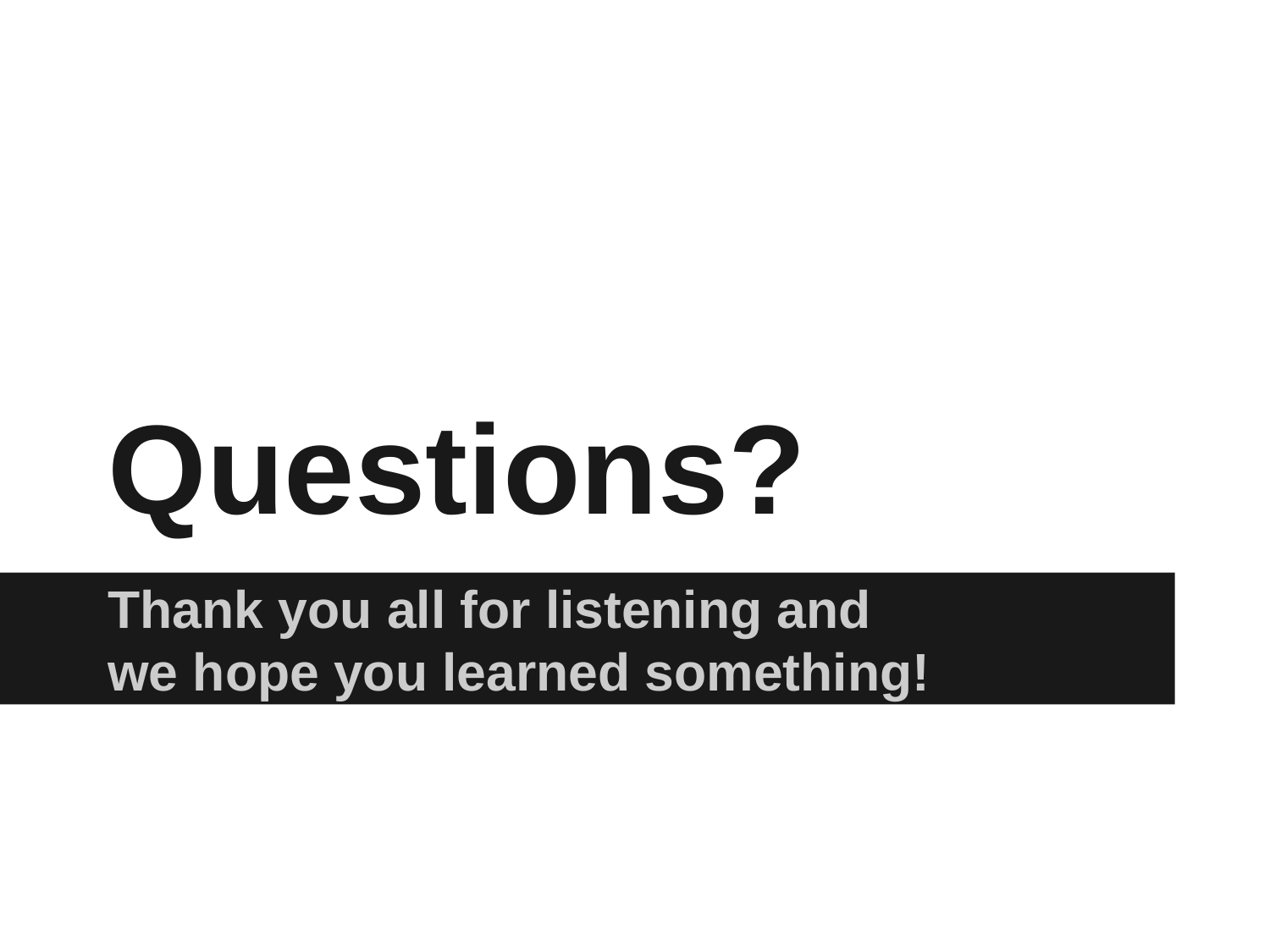

# Questions?
Thank you all for listening and we hope you learned something!